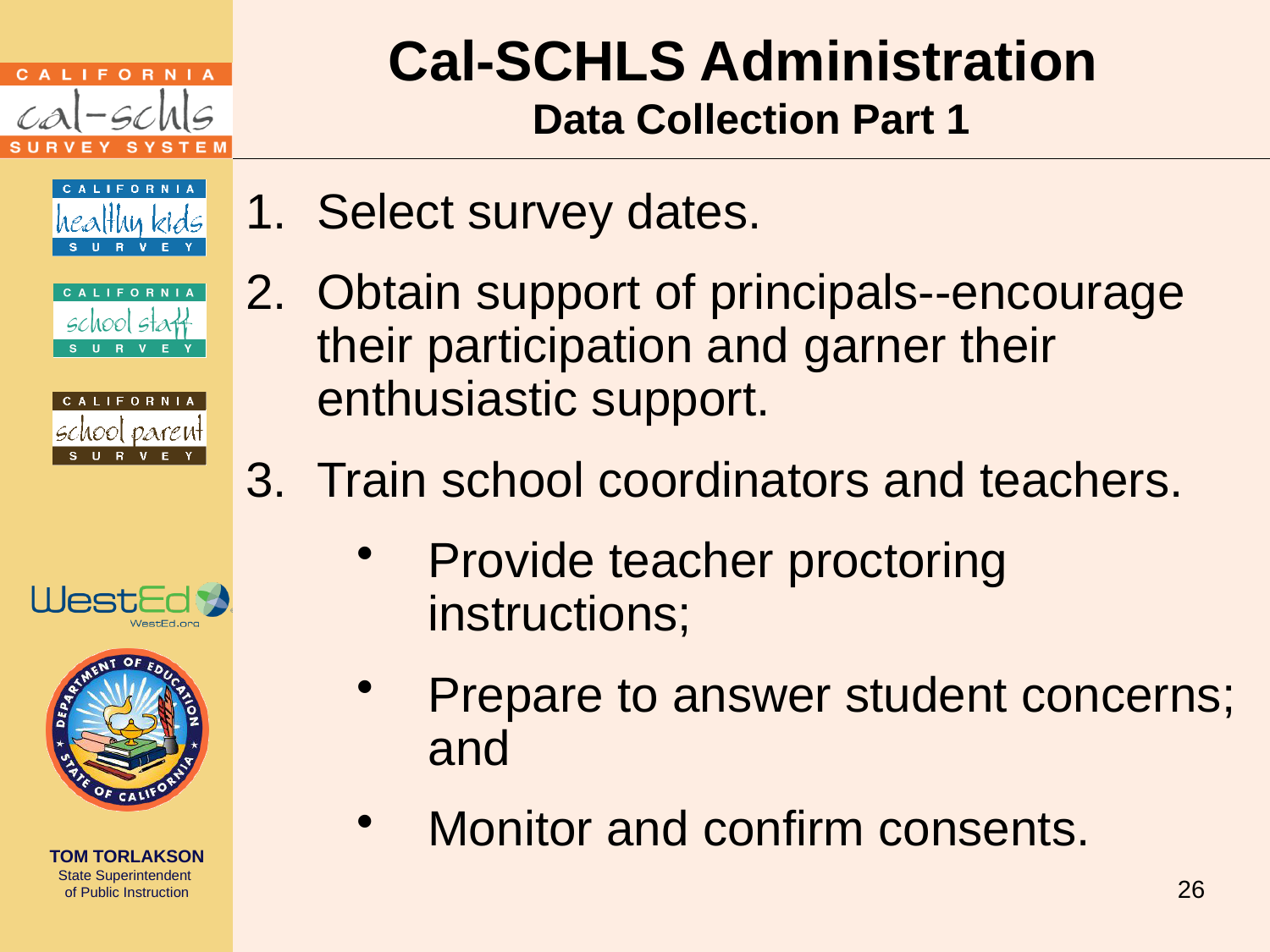

# Cal-SCHLS Administration Data Collection Part 1
Select survey dates.
Obtain support of principals--encourage their participation and garner their enthusiastic support.
Train school coordinators and teachers.
Provide teacher proctoring instructions;
Prepare to answer student concerns; and
Monitor and confirm consents.

26